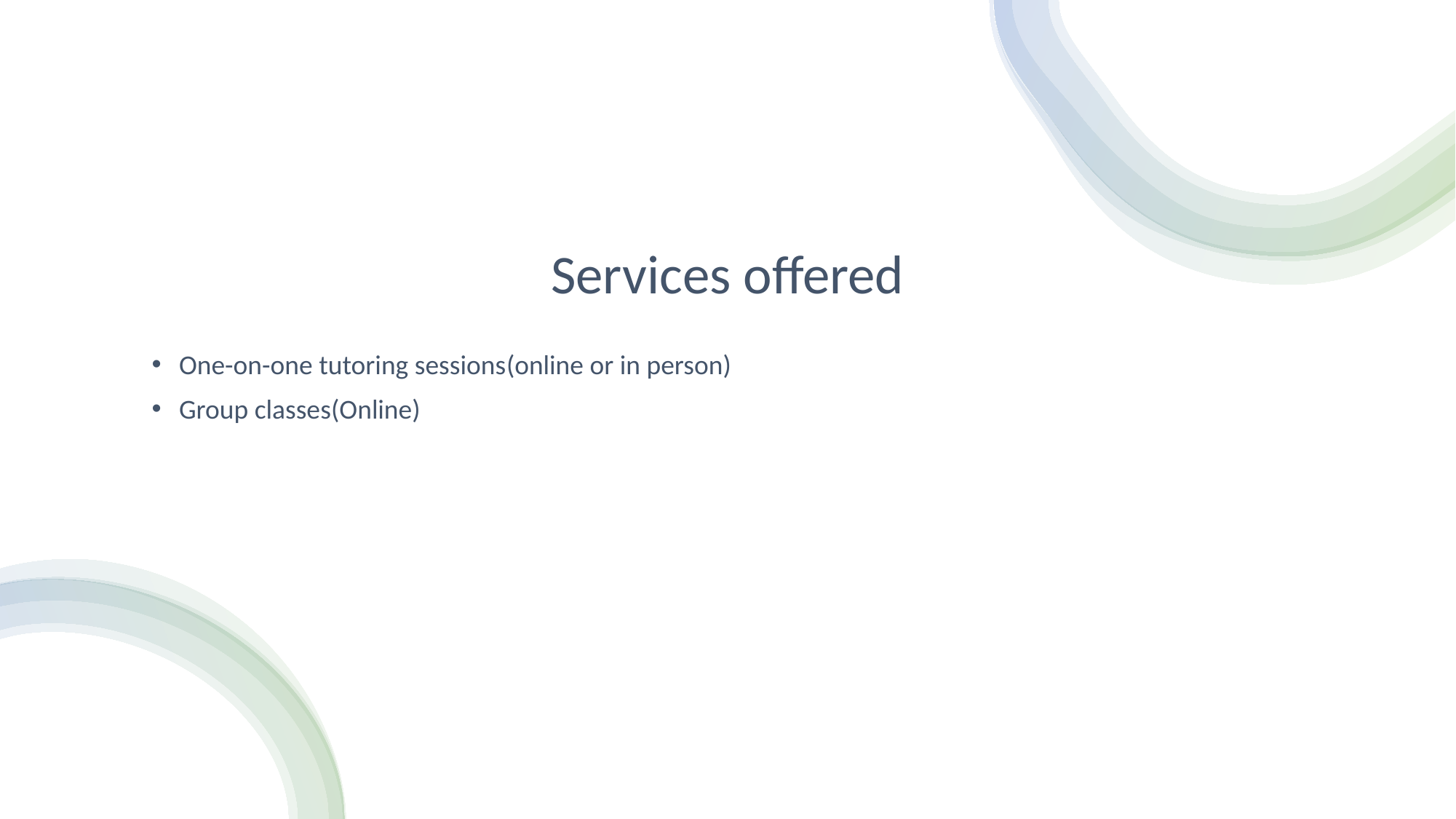

# Services offered
One-on-one tutoring sessions(online or in person)
Group classes(Online)